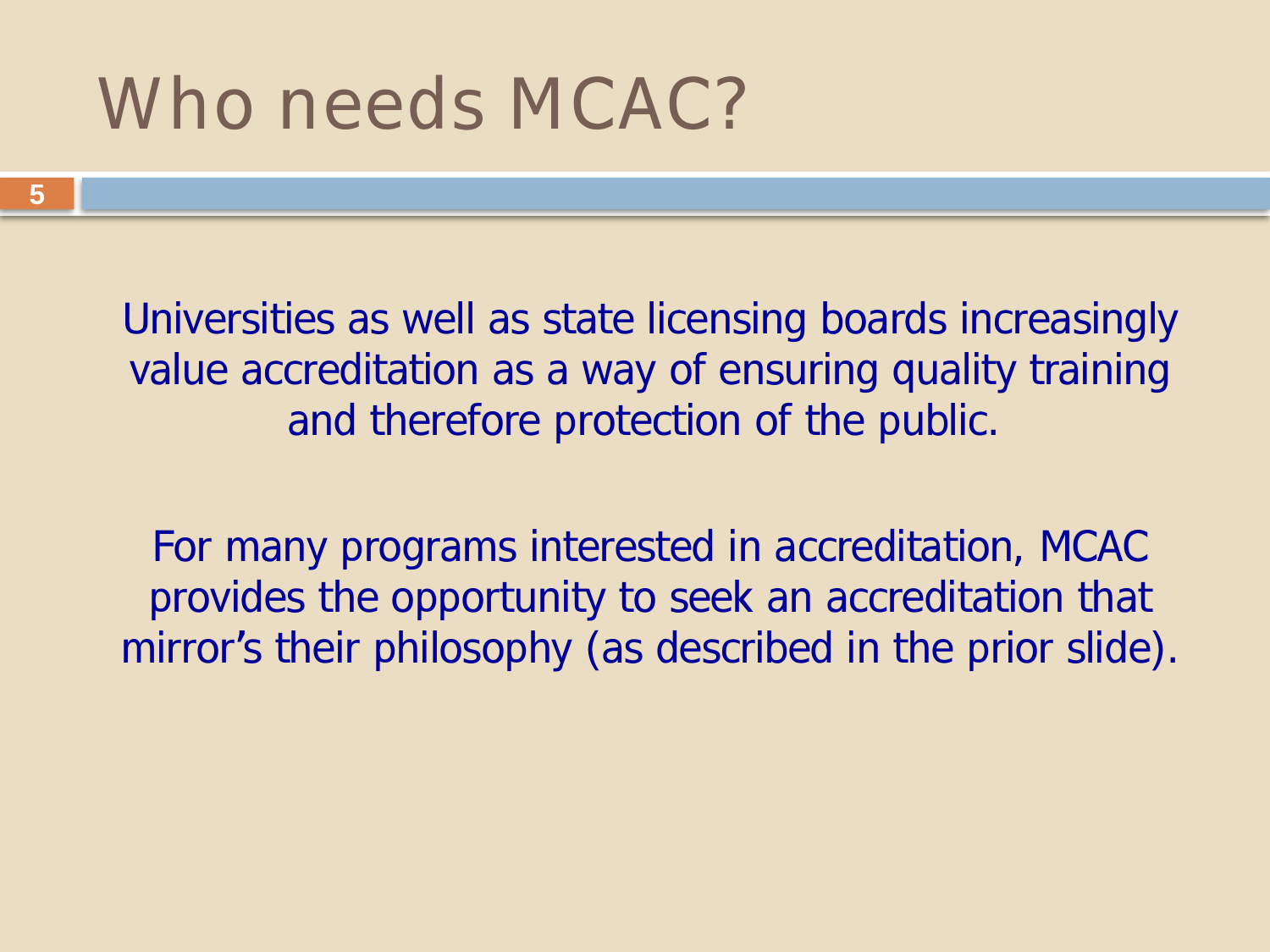

# Who needs MCAC?
5

Universities as well as state licensing boards increasingly value accreditation as a way of ensuring quality training and therefore protection of the public.

For many programs interested in accreditation, MCAC provides the opportunity to seek an accreditation that mirror’s their philosophy (as described in the prior slide).